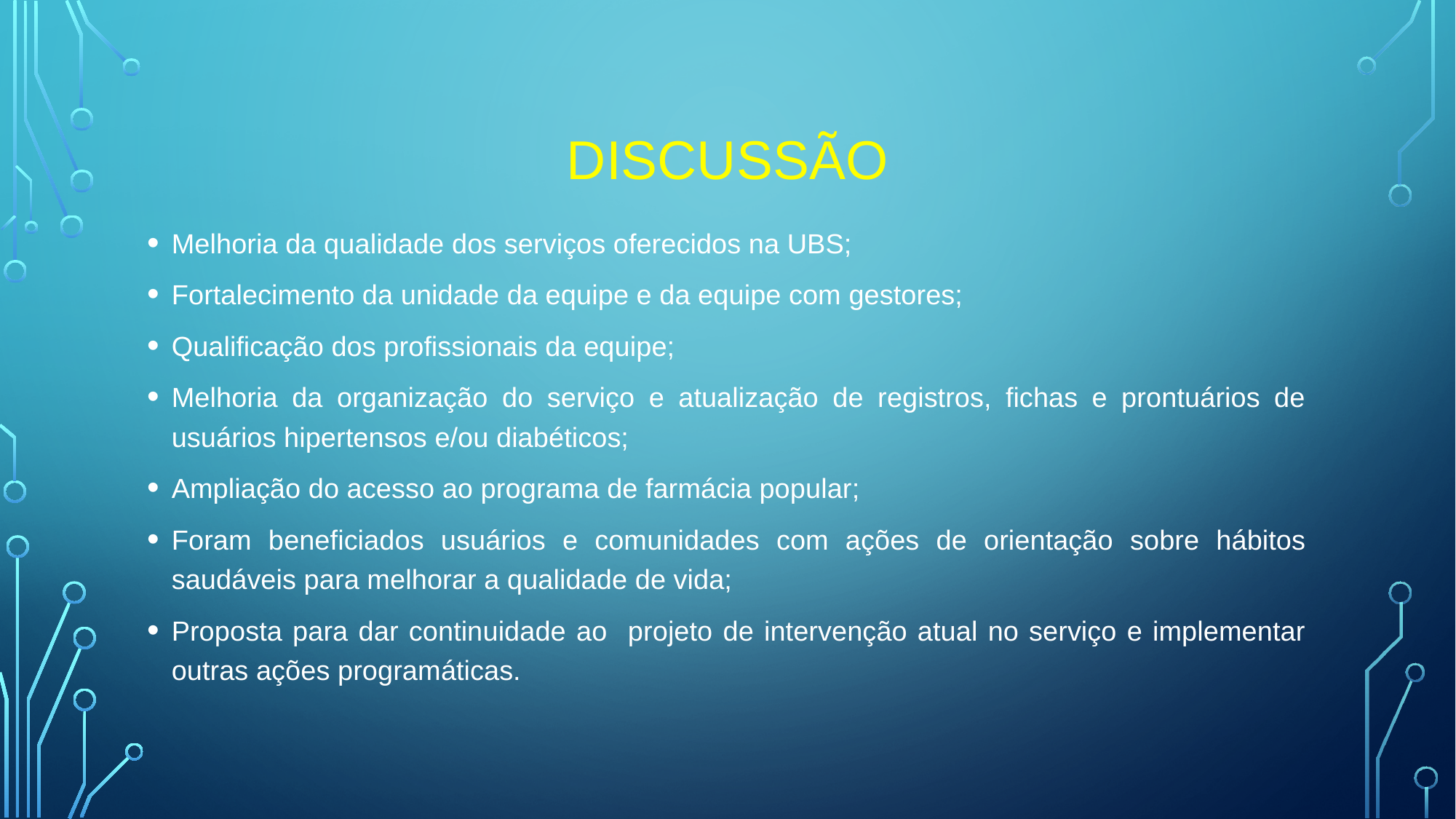

# Discussão
Melhoria da qualidade dos serviços oferecidos na UBS;
Fortalecimento da unidade da equipe e da equipe com gestores;
Qualificação dos profissionais da equipe;
Melhoria da organização do serviço e atualização de registros, fichas e prontuários de usuários hipertensos e/ou diabéticos;
Ampliação do acesso ao programa de farmácia popular;
Foram beneficiados usuários e comunidades com ações de orientação sobre hábitos saudáveis para melhorar a qualidade de vida;
Proposta para dar continuidade ao  projeto de intervenção atual no serviço e implementar outras ações programáticas.